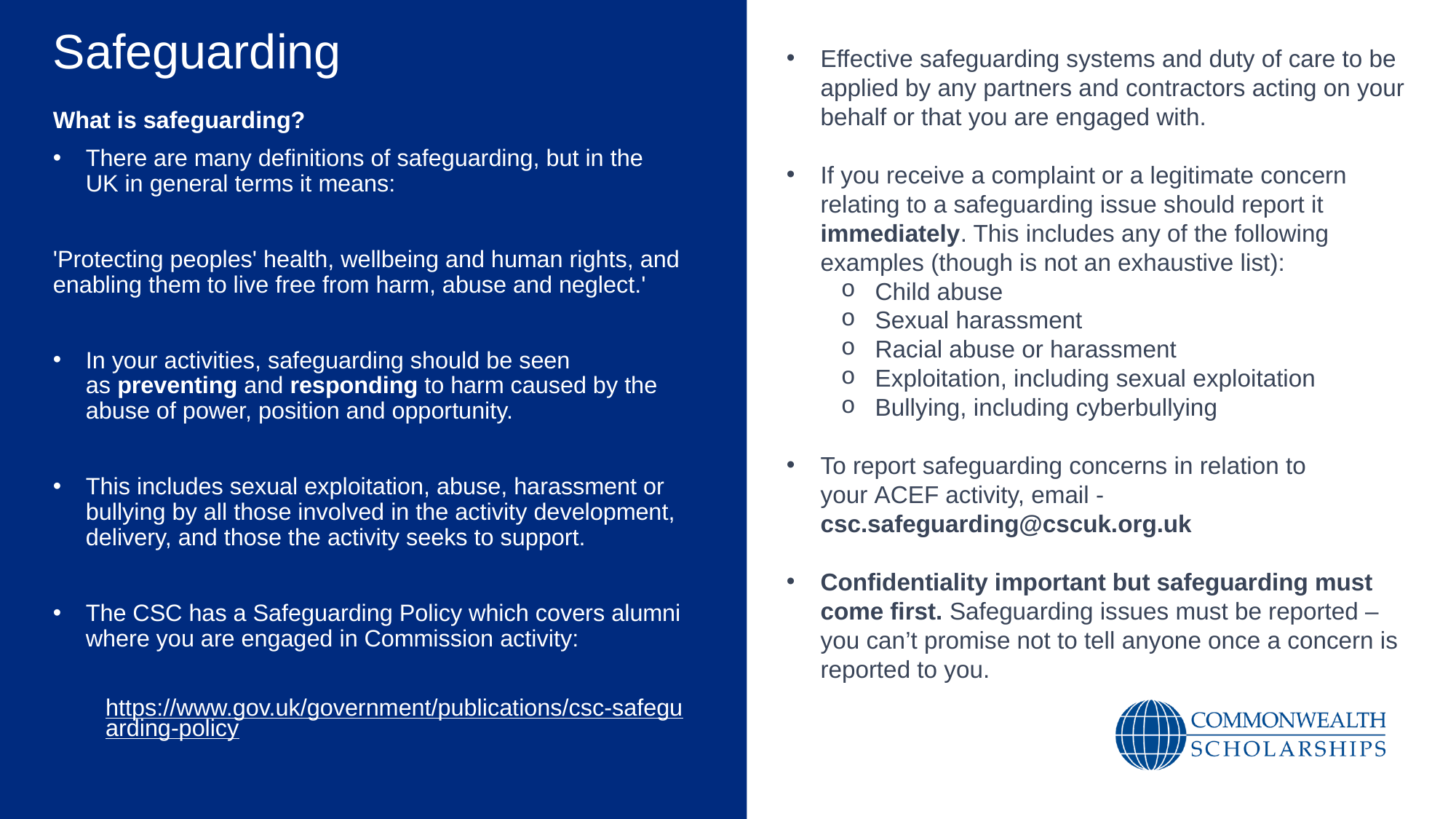

Safeguarding
Effective safeguarding systems and duty of care to be applied by any partners and contractors acting on your behalf or that you are engaged with.

If you receive a complaint or a legitimate concern relating to a safeguarding issue should report it immediately. This includes any of the following examples (though is not an exhaustive list):
Child abuse
Sexual harassment
Racial abuse or harassment
Exploitation, including sexual exploitation
Bullying, including cyberbullying

To report safeguarding concerns in relation to your ACEF activity, email - csc.safeguarding@cscuk.org.uk

Confidentiality important but safeguarding must come first. Safeguarding issues must be reported – you can’t promise not to tell anyone once a concern is reported to you.

What is safeguarding?
There are many definitions of safeguarding, but in the UK in general terms it means:

'Protecting peoples' health, wellbeing and human rights, and enabling them to live free from harm, abuse and neglect.'

In your activities, safeguarding should be seen as preventing and responding to harm caused by the abuse of power, position and opportunity.

This includes sexual exploitation, abuse, harassment or bullying by all those involved in the activity development, delivery, and those the activity seeks to support.

The CSC has a Safeguarding Policy which covers alumni where you are engaged in Commission activity:

https://www.gov.uk/government/publications/csc-safeguarding-policy